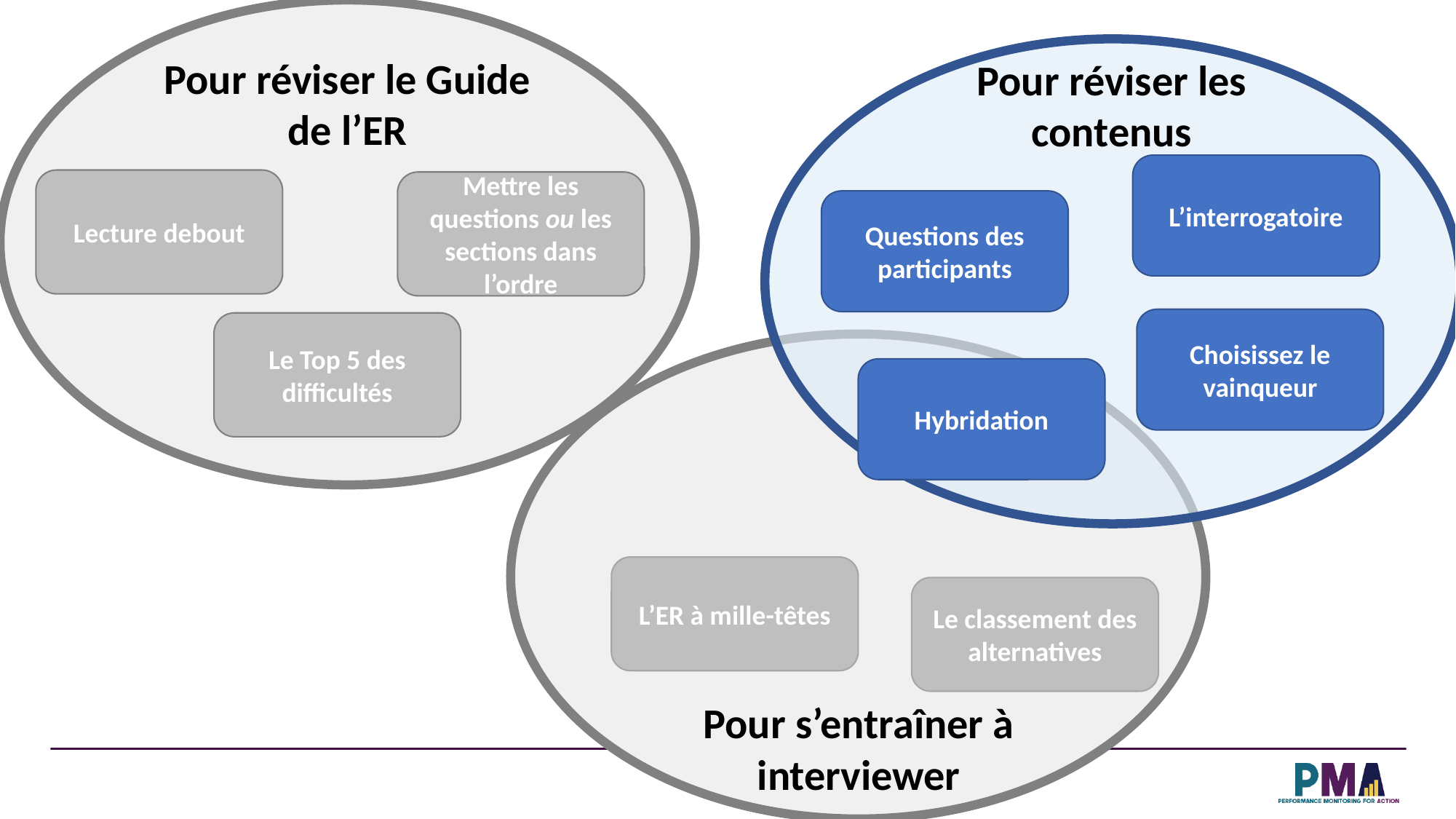

Pour réviser le Guide de l’ER
Pour réviser les contenus
L’interrogatoire
Lecture debout
Mettre les questions ou les sections dans l’ordre
Questions des participants
Choisissez le vainqueur
Le Top 5 des difficultés

Hybridation
L’ER à mille-têtes
Le classement des alternatives
Pour s’entraîner à interviewer